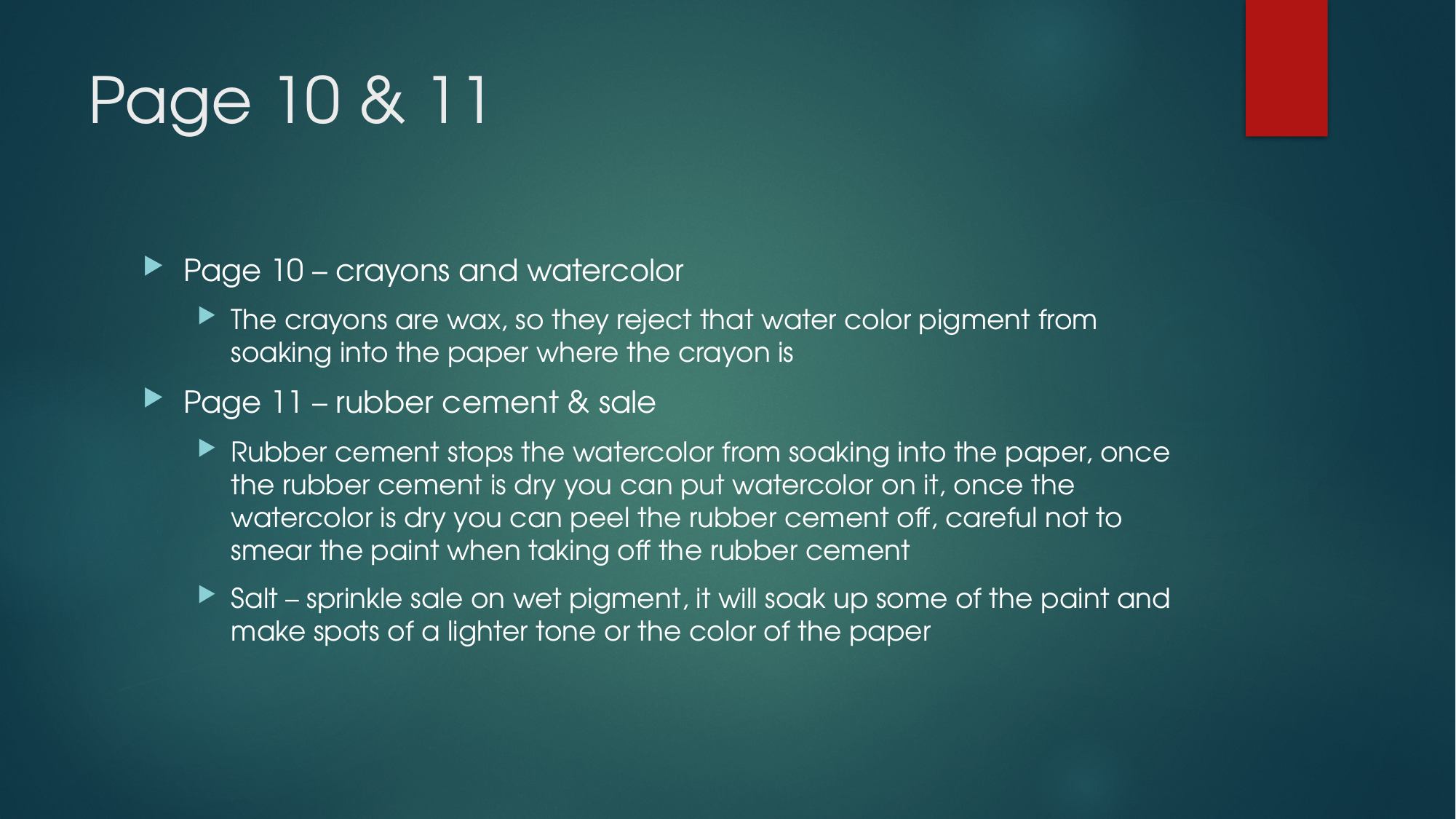

# Page 10 & 11
Page 10 – crayons and watercolor
The crayons are wax, so they reject that water color pigment from soaking into the paper where the crayon is
Page 11 – rubber cement & sale
Rubber cement stops the watercolor from soaking into the paper, once the rubber cement is dry you can put watercolor on it, once the watercolor is dry you can peel the rubber cement off, careful not to smear the paint when taking off the rubber cement
Salt – sprinkle sale on wet pigment, it will soak up some of the paint and make spots of a lighter tone or the color of the paper